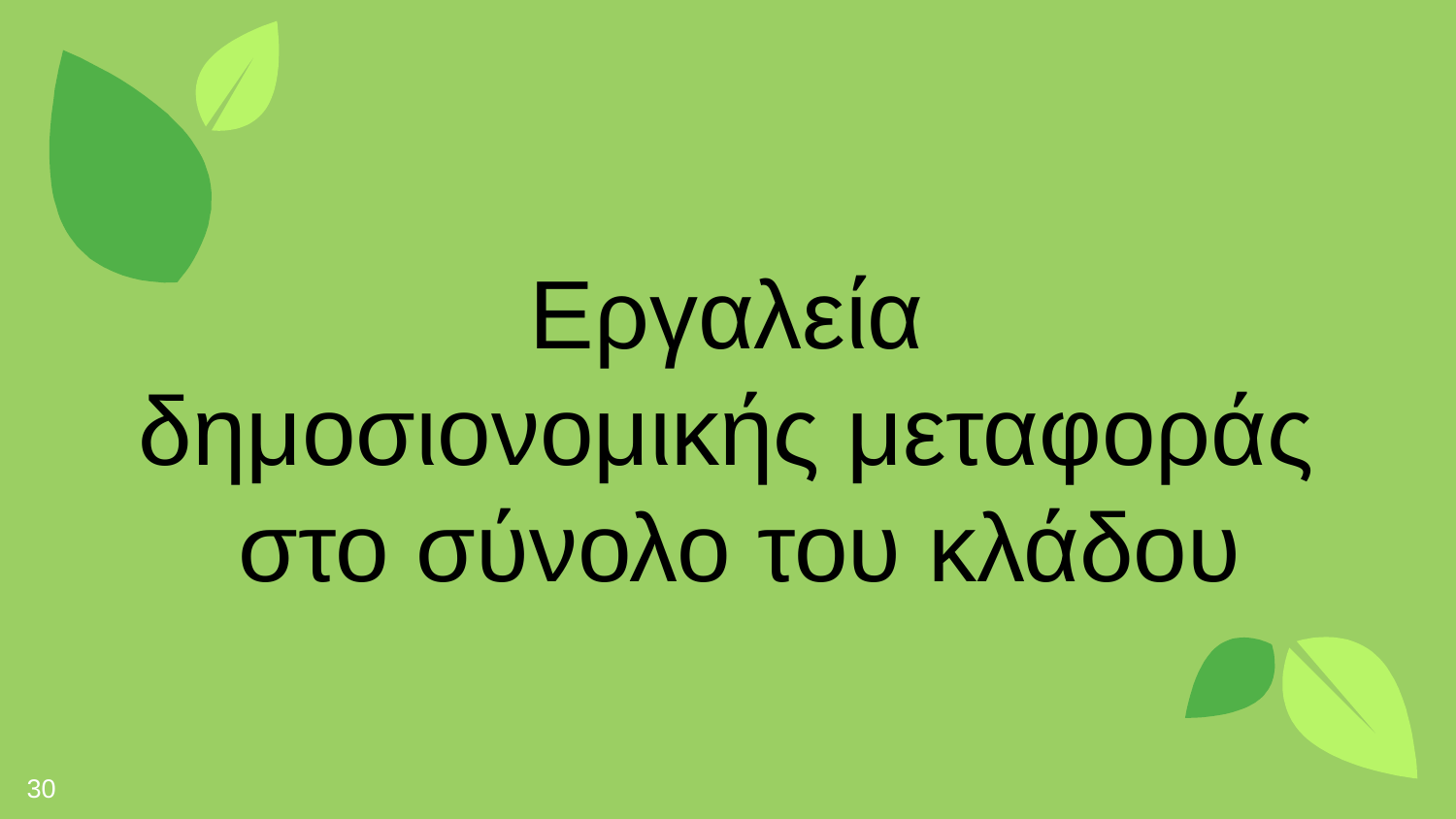

Εργαλεία
δημοσιονομικής μεταφοράς
στο σύνολο του κλάδου
30